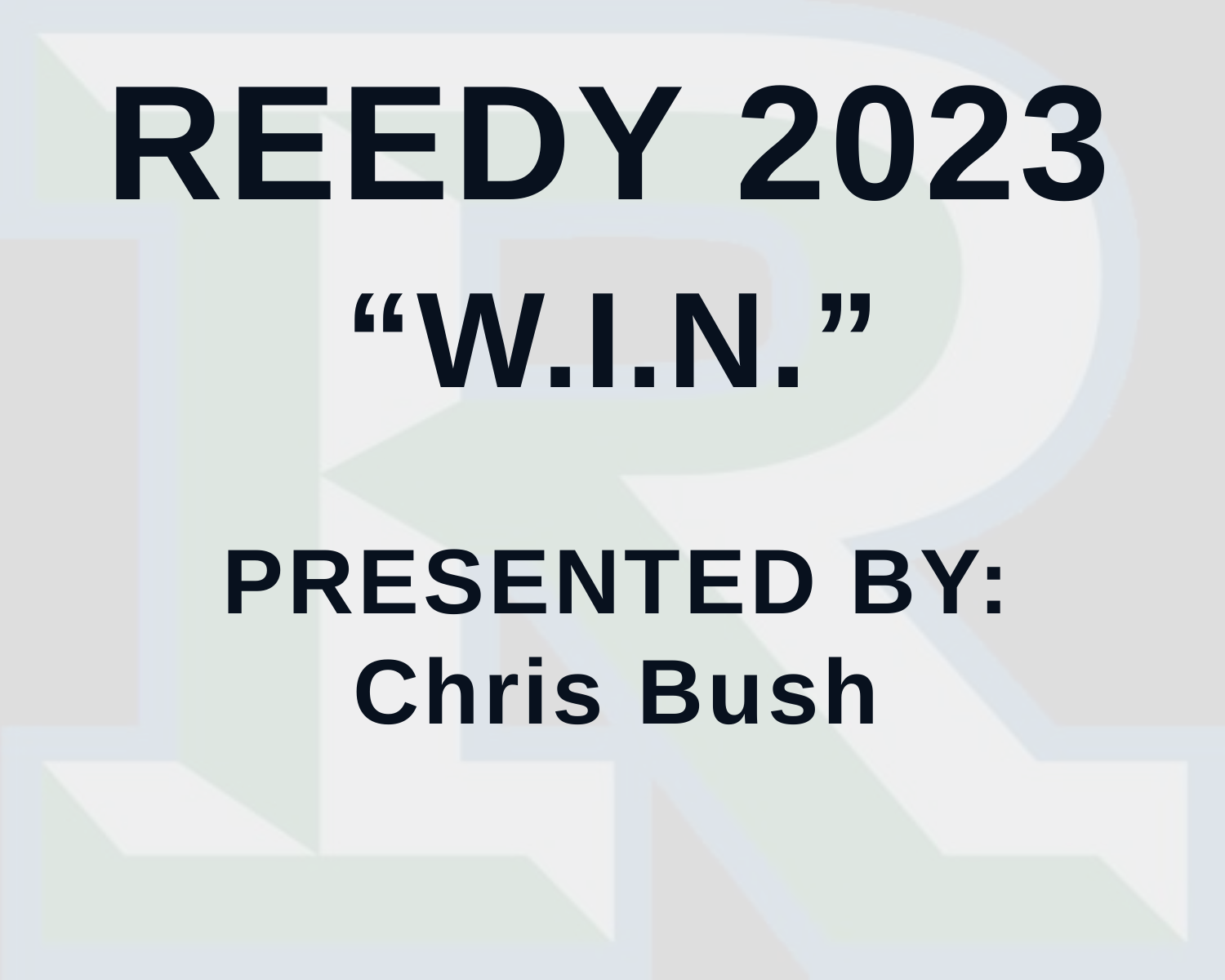

REEDY 2023

“W.I.N.”
PRESENTED BY:
Chris Bush